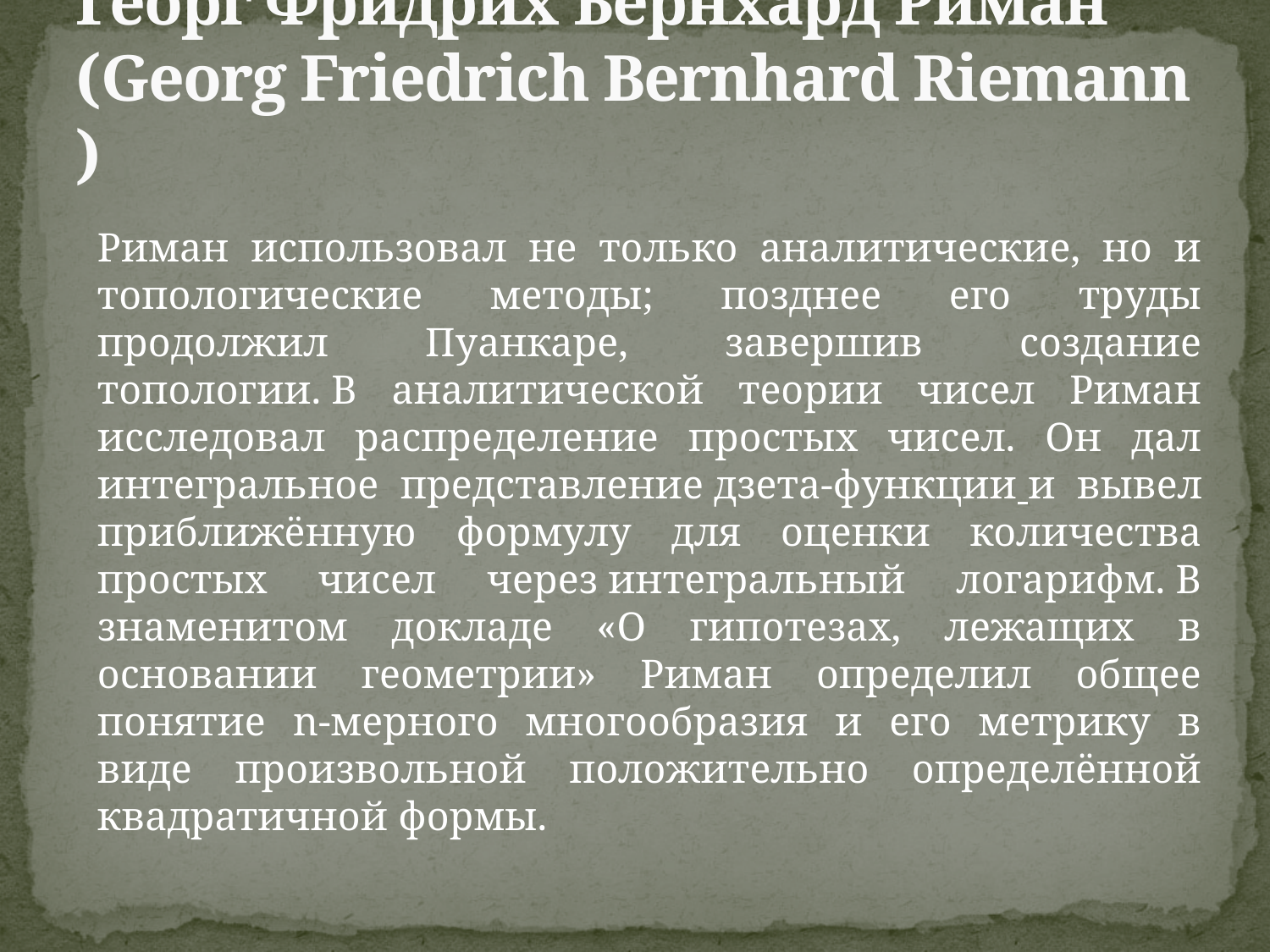

# Георг Фридрих Бернхард Риман (Georg Friedrich Bernhard Riemann)
Риман использовал не только аналитические, но и топологические методы; позднее его труды продолжил Пуанкаре, завершив создание топологии. В аналитической теории чисел Риман исследовал распределение простых чисел. Он дал интегральное представление дзета-функции и вывел приближённую формулу для оценки количества простых чисел через интегральный логарифм. В знаменитом докладе «О гипотезах, лежащих в основании геометрии» Риман определил общее понятие n-мерного многообразия и его метрику в виде произвольной положительно определённой квадратичной формы.